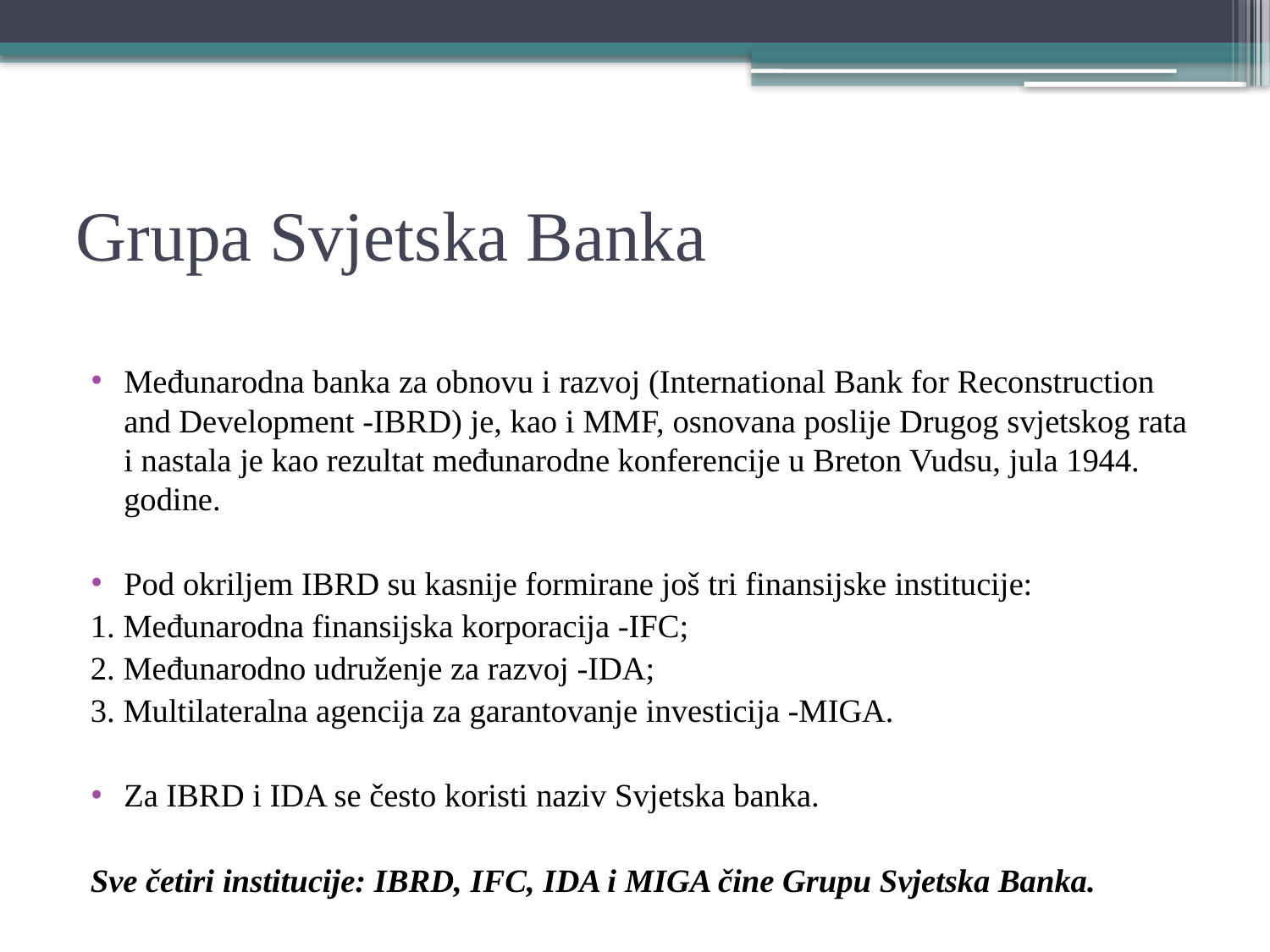

# Grupa Svjetska Banka

Međunarodna banka za obnovu i razvoj (International Bank for Reconstruction and Development -IBRD) je, kao i MMF, osnovana poslije Drugog svjetskog rata i nastala je kao rezultat međunarodne konferencije u Breton Vudsu, jula 1944. godine.

Pod okriljem IBRD su kasnije formirane još tri finansijske institucije:
1. Međunarodna finansijska korporacija -IFC;
2. Međunarodno udruženje za razvoj -IDA;
3. Multilateralna agencija za garantovanje investicija -MIGA.

Za IBRD i IDA se često koristi naziv Svjetska banka.

Sve četiri institucije: IBRD, IFC, IDA i MIGA čine Grupu Svjetska Banka.